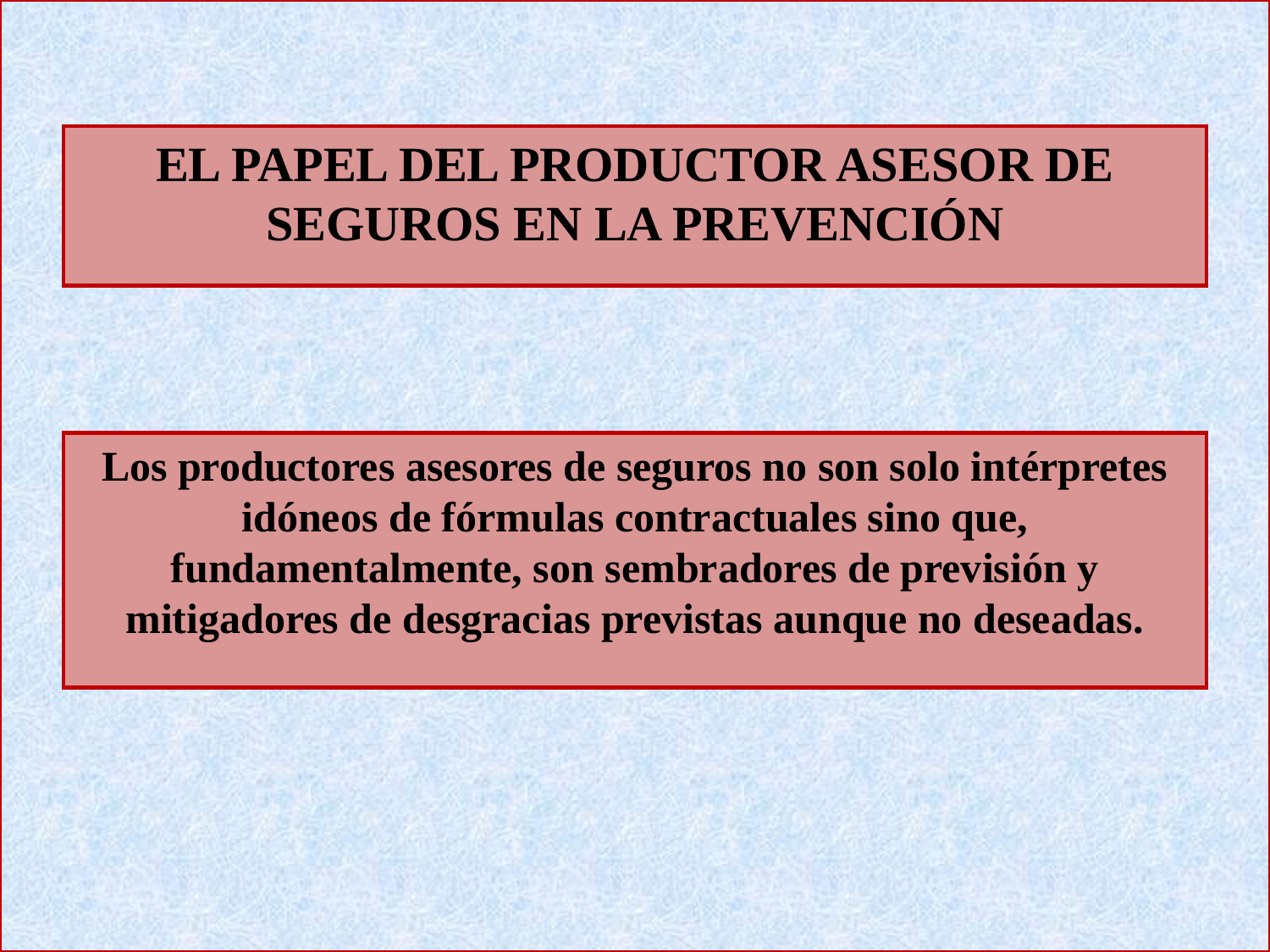

EL PAPEL DEL PRODUCTOR ASESOR DE SEGUROS EN LA PREVENCIÓN
Los productores asesores de seguros no son solo intérpretes idóneos de fórmulas contractuales sino que, fundamentalmente, son sembradores de previsión y mitigadores de desgracias previstas aunque no deseadas.